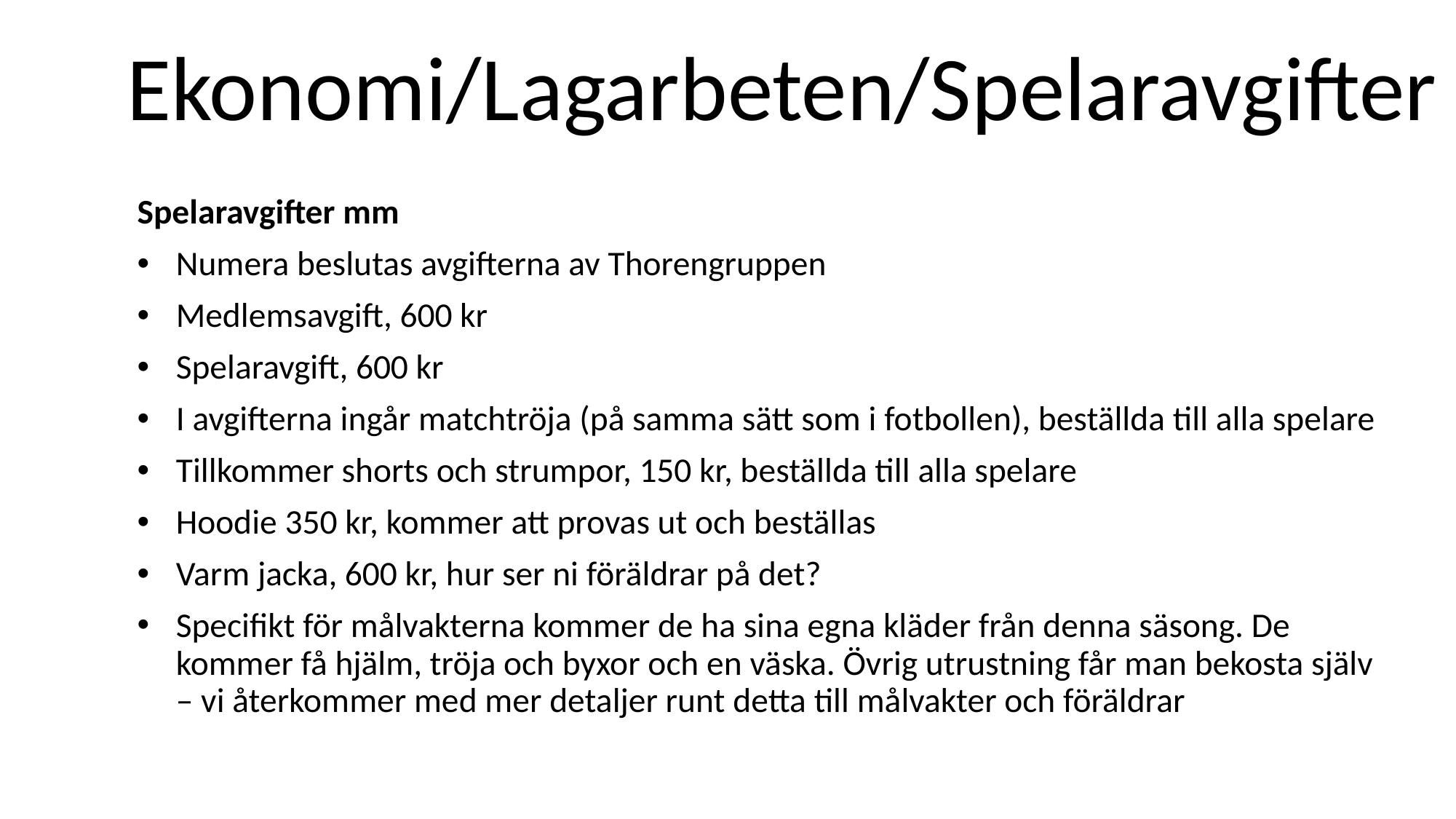

# Ekonomi/Lagarbeten/Spelaravgifter
Spelaravgifter mm
Numera beslutas avgifterna av Thorengruppen
Medlemsavgift, 600 kr
Spelaravgift, 600 kr
I avgifterna ingår matchtröja (på samma sätt som i fotbollen), beställda till alla spelare
Tillkommer shorts och strumpor, 150 kr, beställda till alla spelare
Hoodie 350 kr, kommer att provas ut och beställas
Varm jacka, 600 kr, hur ser ni föräldrar på det?
Specifikt för målvakterna kommer de ha sina egna kläder från denna säsong. De kommer få hjälm, tröja och byxor och en väska. Övrig utrustning får man bekosta själv – vi återkommer med mer detaljer runt detta till målvakter och föräldrar